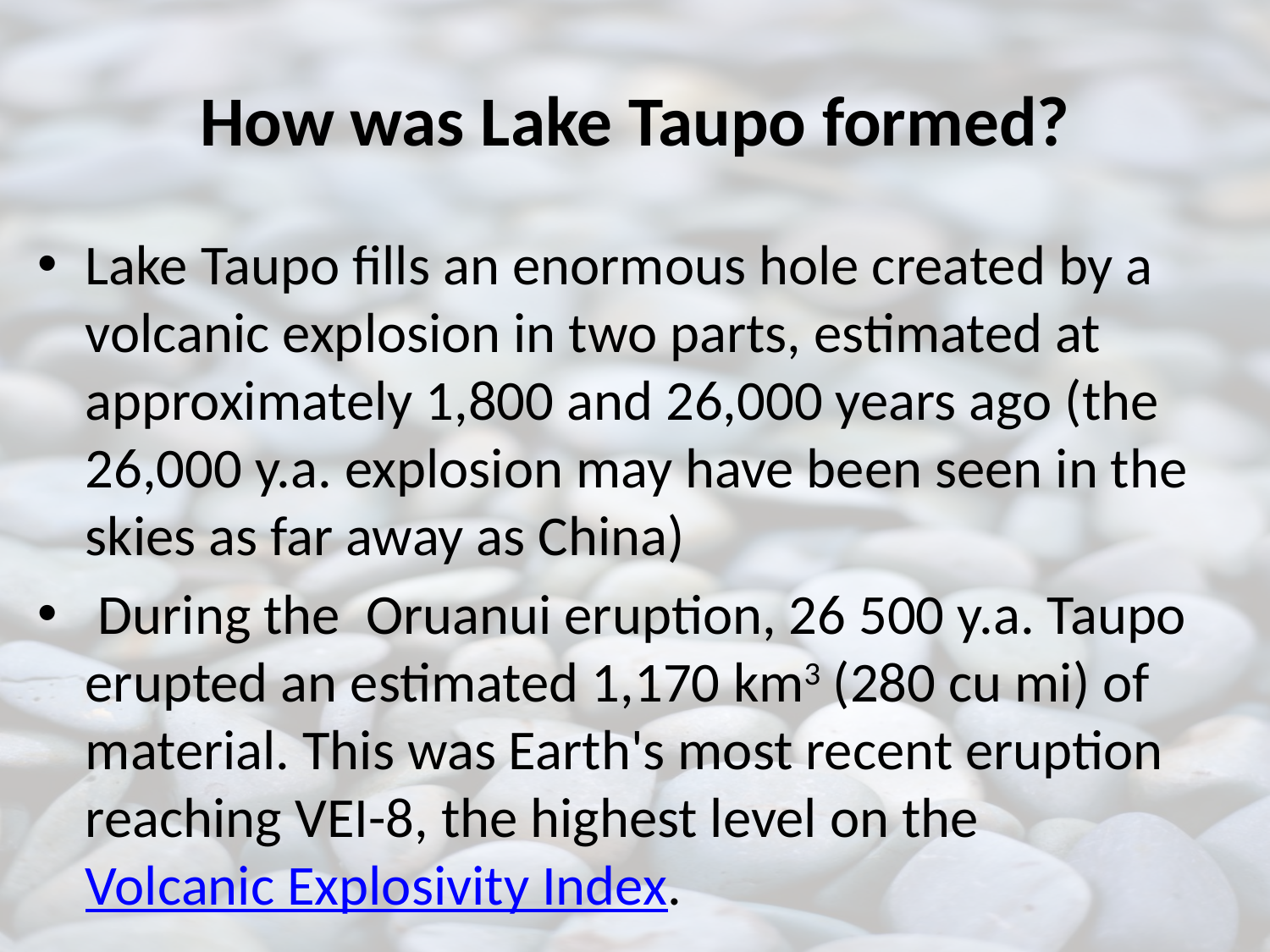

# How was Lake Taupo formed?
Lake Taupo fills an enormous hole created by a volcanic explosion in two parts, estimated at approximately 1,800 and 26,000 years ago (the 26,000 y.a. explosion may have been seen in the skies as far away as China)
 During the  Oruanui eruption, 26 500 y.a. Taupo erupted an estimated 1,170 km3 (280 cu mi) of material. This was Earth's most recent eruption reaching VEI-8, the highest level on the Volcanic Explosivity Index.